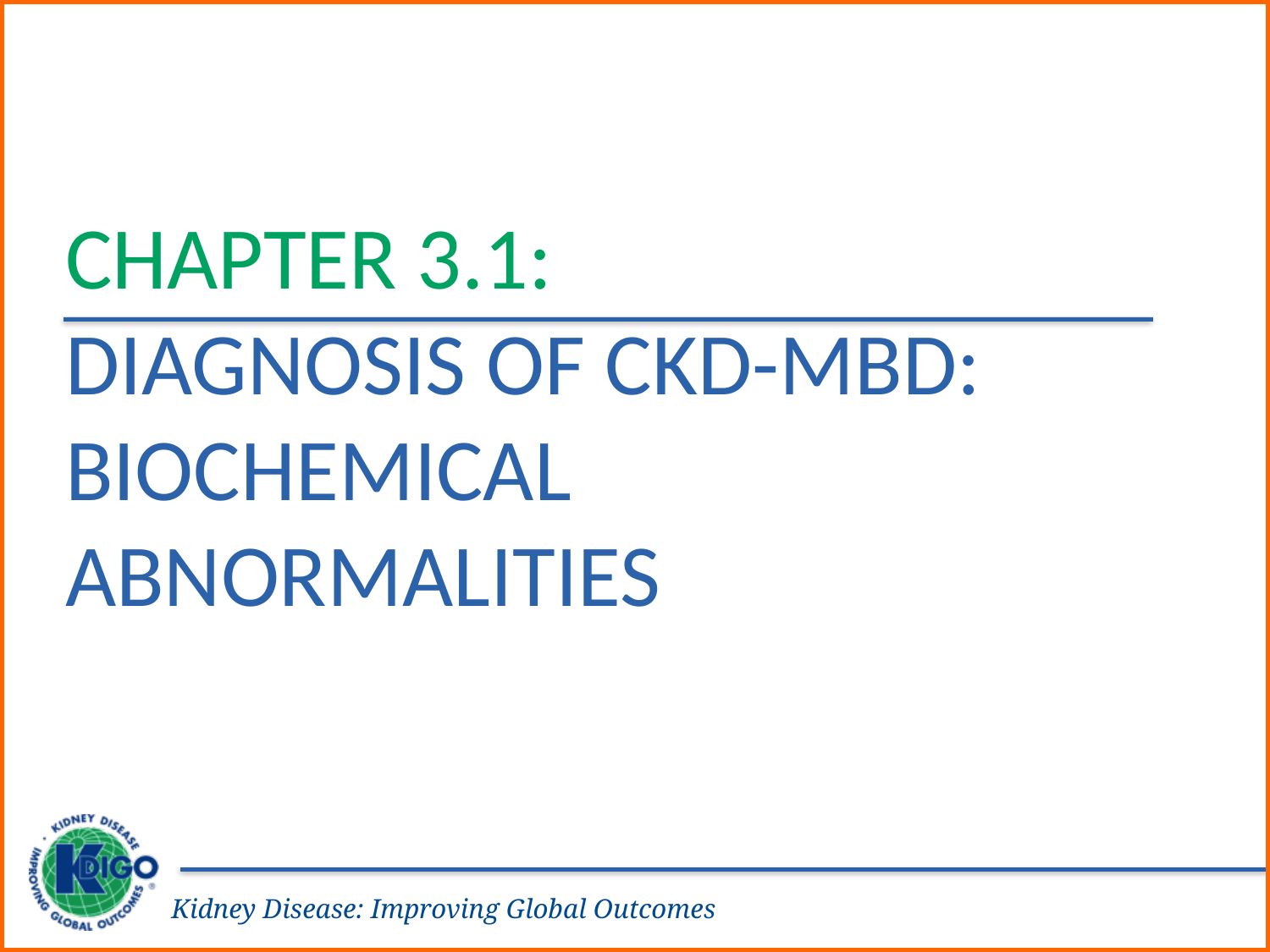

Chapter 3.1:
Diagnosis of CKD-MBD:
Biochemical Abnormalities